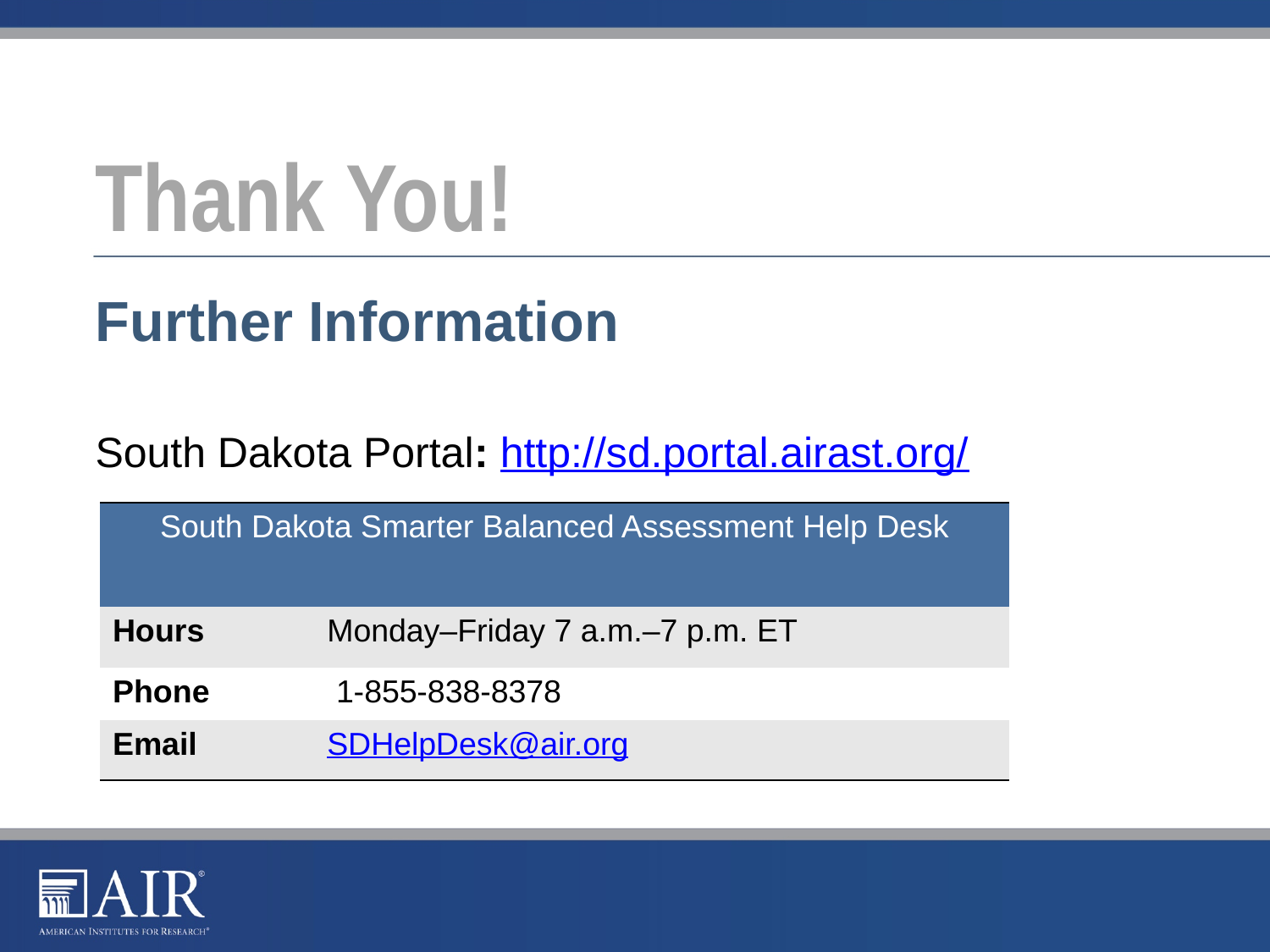

# Thank You!
Further Information

South Dakota Portal: http://sd.portal.airast.org/

| South Dakota Smarter Balanced Assessment Help Desk |  |
| --- | --- |
| Hours | Monday–Friday 7 a.m.–7 p.m. ET |
| Phone | 1-855-838-8378 |
| Email | SDHelpDesk@air.org |